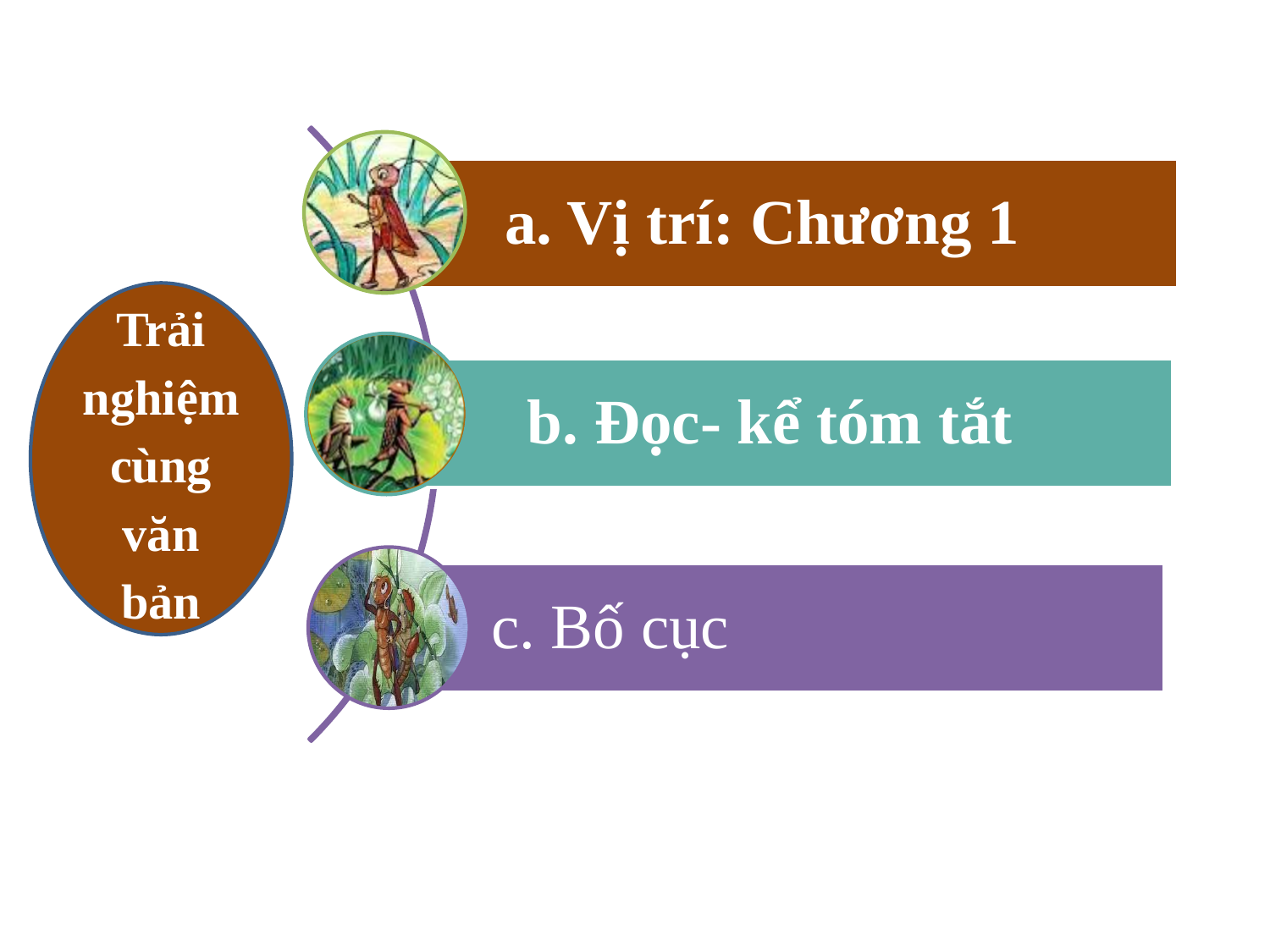

a. Vị trí: Chương 1
b. Đọc- kể tóm tắt
c. Bố cục
Trải nghiệm cùng văn bản